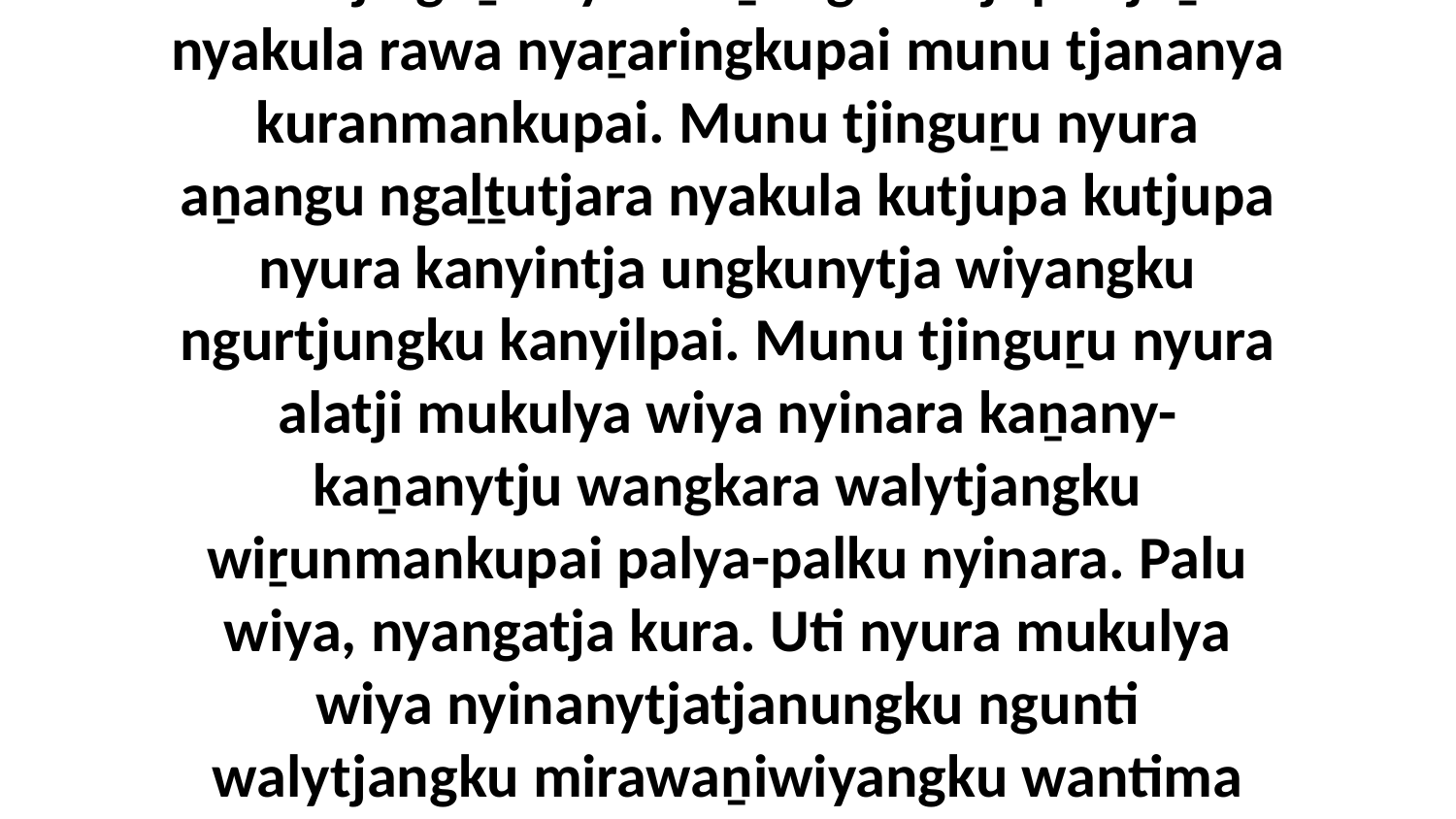

14 Palu tjinguṟu nyura aṉangu kutjupa tjuṯaku nyakula rawa nyaṟaringkupai munu tjananya kuranmankupai. Munu tjinguṟu nyura aṉangu ngaḻṯutjara nyakula kutjupa kutjupa nyura kanyintja ungkunytja wiyangku ngurtjungku kanyilpai. Munu tjinguṟu nyura alatji mukulya wiya nyinara kaṉany-kaṉanytju wangkara walytjangku wiṟunmankupai palya-palku nyinara. Palu wiya, nyangatja kura. Uti nyura mukulya wiya nyinanytjatjanungku ngunti walytjangku mirawaṉiwiyangku wantima munuyanku tjukaṟurungku kulinma.